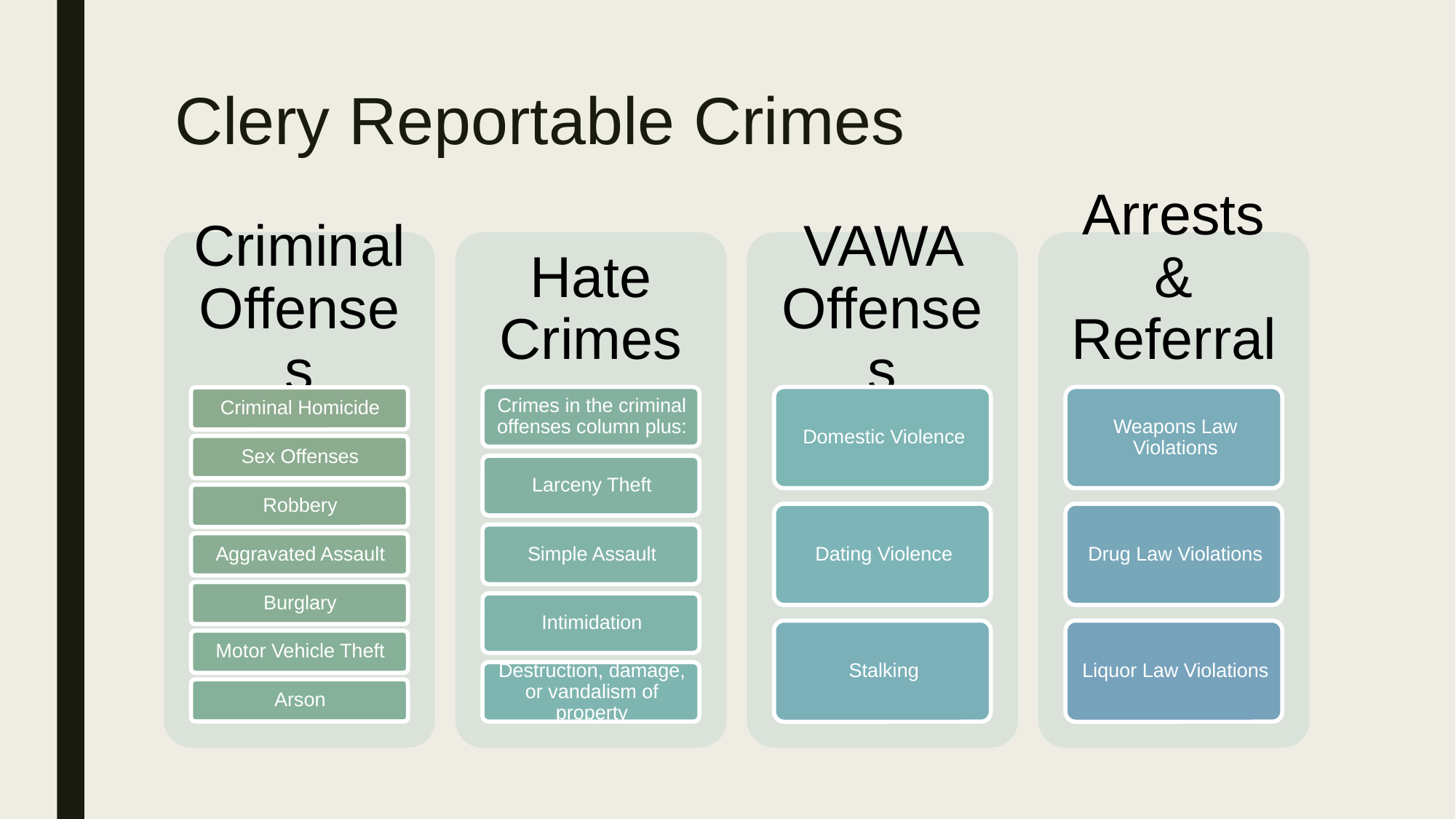

# Clery Reportable Crimes
Criminal Offenses
Criminal Homicide
Sex Offenses
Robbery
Aggravated Assault
Burglary
Motor Vehicle Theft
Arson
Hate Crimes
Crimes in the criminal offenses column plus:
Larceny Theft
Simple Assault
Intimidation
Destruction, damage, or vandalism of property
VAWA Offenses
Domestic Violence
Dating Violence
Stalking
Arrests & Referrals
Weapons Law Violations
Drug Law Violations
Liquor Law Violations